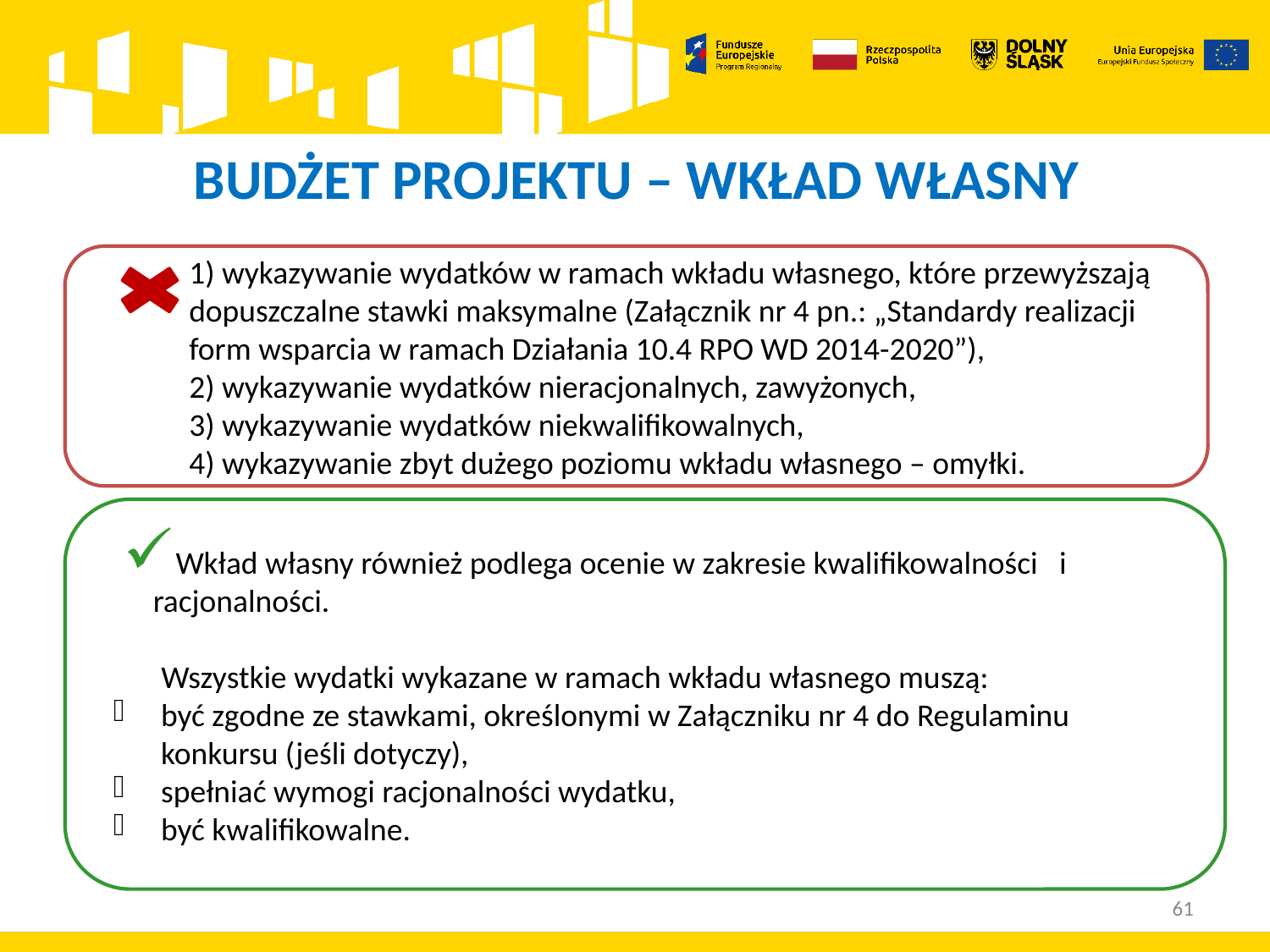

# BUDŻET PROJEKTU – WKŁAD WŁASNY
1) wykazywanie wydatków w ramach wkładu własnego, które przewyższają dopuszczalne stawki maksymalne (Załącznik nr 4 pn.: „Standardy realizacji form wsparcia w ramach Działania 10.4 RPO WD 2014-2020”),
2) wykazywanie wydatków nieracjonalnych, zawyżonych,
3) wykazywanie wydatków niekwalifikowalnych,
4) wykazywanie zbyt dużego poziomu wkładu własnego – omyłki.

Wkład własny również podlega ocenie w zakresie kwalifikowalności   i racjonalności.

Wszystkie wydatki wykazane w ramach wkładu własnego muszą:
być zgodne ze stawkami, określonymi w Załączniku nr 4 do Regulaminu konkursu (jeśli dotyczy),
spełniać wymogi racjonalności wydatku,
być kwalifikowalne.
61